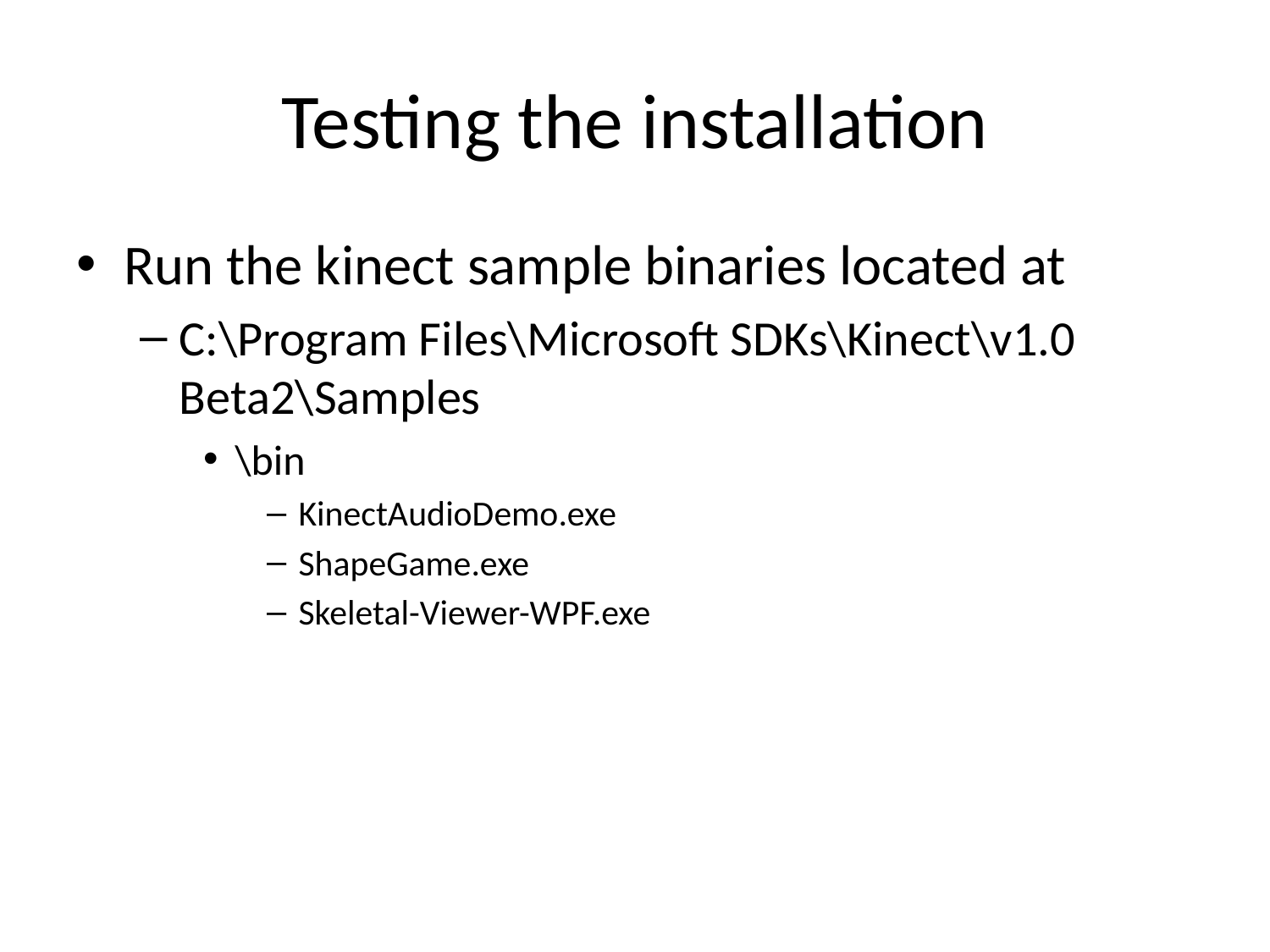

# Testing the installation
Run the kinect sample binaries located at
C:\Program Files\Microsoft SDKs\Kinect\v1.0 Beta2\Samples
\bin
KinectAudioDemo.exe
ShapeGame.exe
Skeletal-Viewer-WPF.exe